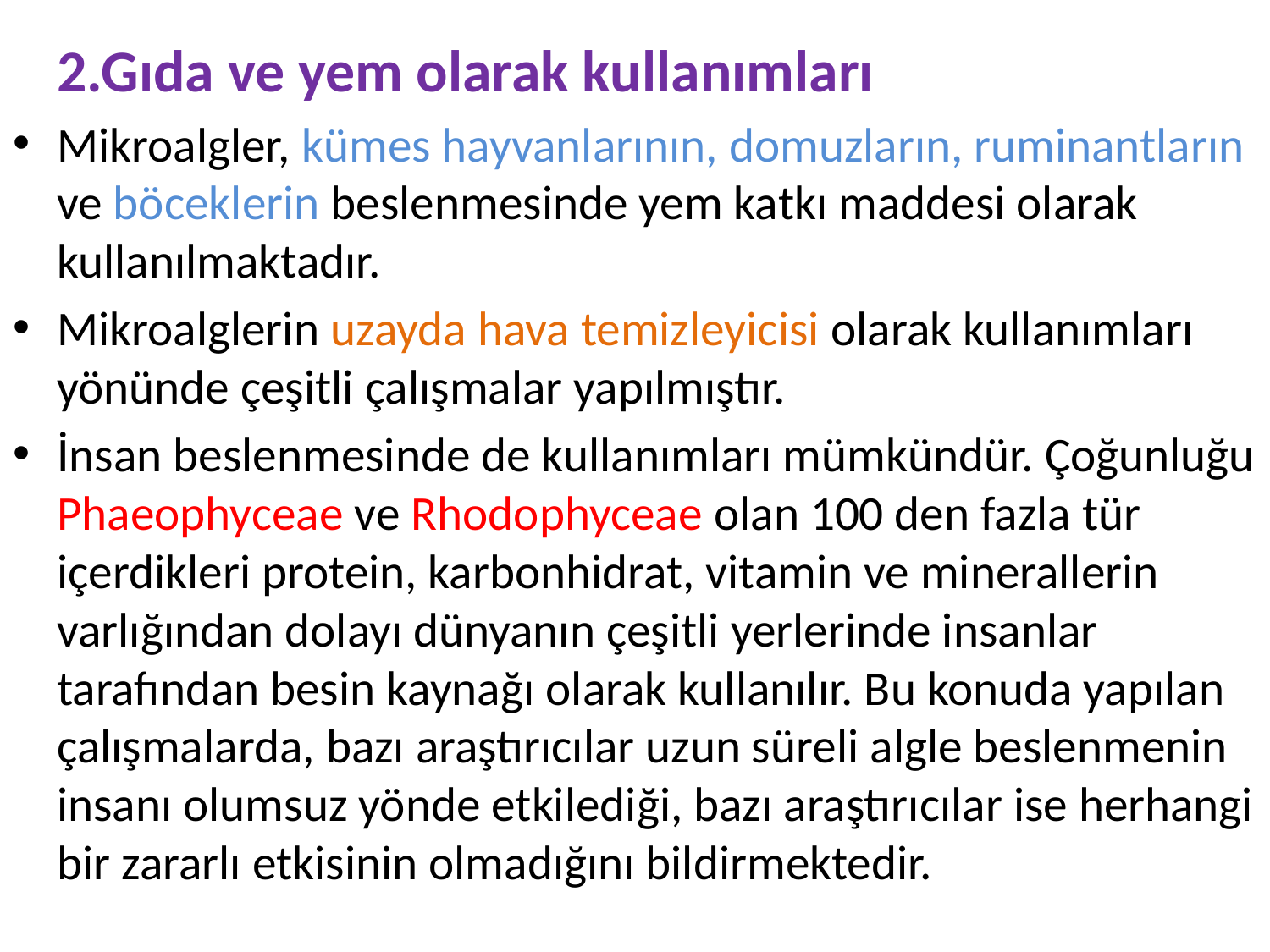

2.Gıda ve yem olarak kullanımları
Mikroalgler, kümes hayvanlarının, domuzların, ruminantların ve böceklerin beslenmesinde yem katkı maddesi olarak kullanılmaktadır.
Mikroalglerin uzayda hava temizleyicisi olarak kullanımları yönünde çeşitli çalışmalar yapılmıştır.
İnsan beslenmesinde de kullanımları mümkündür. Çoğunluğu Phaeophyceae ve Rhodophyceae olan 100 den fazla tür içerdikleri protein, karbonhidrat, vitamin ve minerallerin varlığından dolayı dünyanın çeşitli yerlerinde insanlar tarafından besin kaynağı olarak kullanılır. Bu konuda yapılan çalışmalarda, bazı araştırıcılar uzun süreli algle beslenmenin insanı olumsuz yönde etkilediği, bazı araştırıcılar ise herhangi bir zararlı etkisinin olmadığını bildirmektedir.